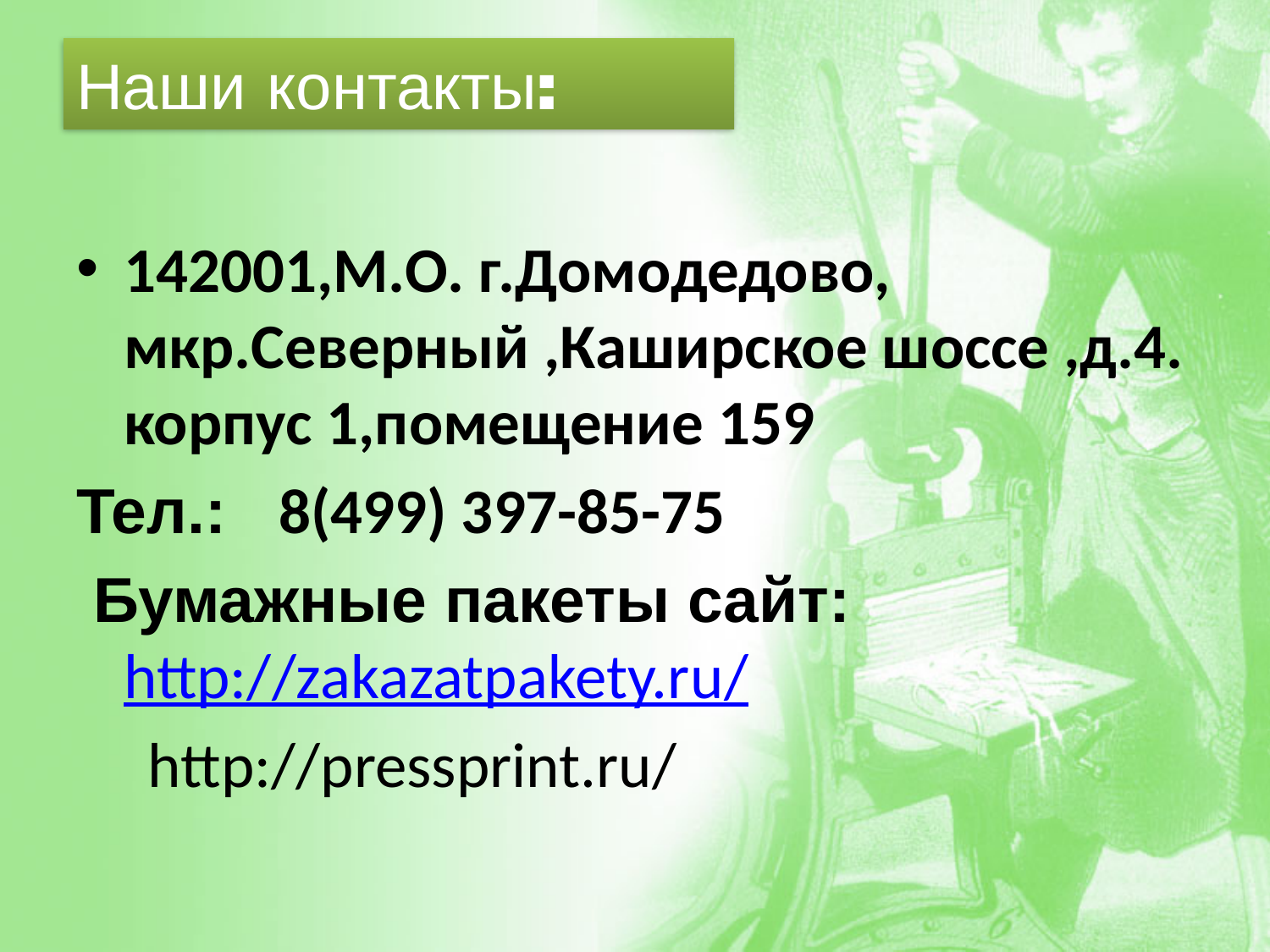

# Наши контакты:
142001,М.О. г.Домодедово, мкр.Северный ,Каширское шоссе ,д.4. корпус 1,помещение 159
Тел.:   8(499) 397-85-75
 Бумажные пакеты сайт: http://zakazatpakety.ru/
     http://pressprint.ru/